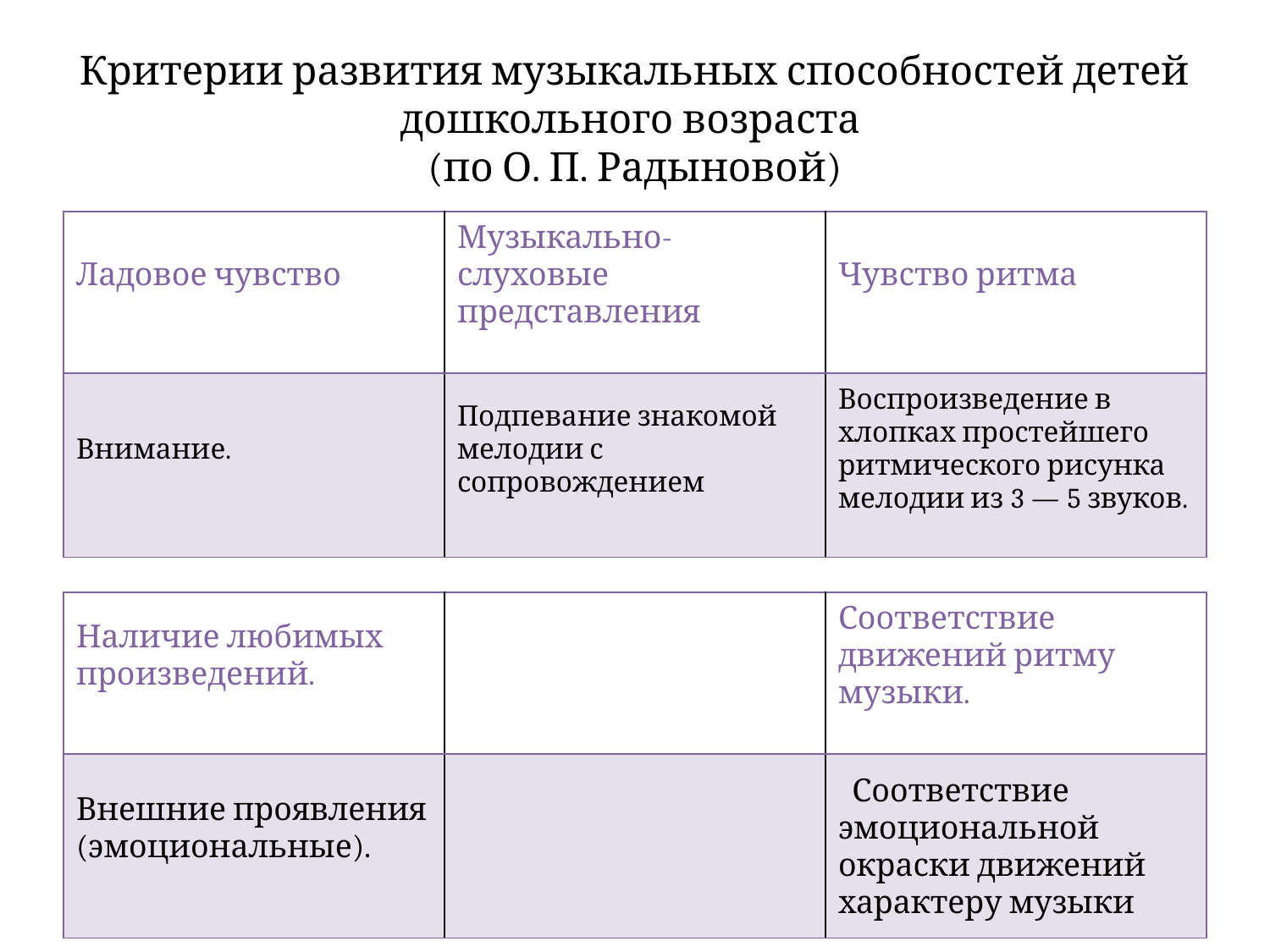

# Критерии развития музыкальных способностей детей дошкольного возраста (по О. П. Радыновой)
| Ладовое чувство | Музыкально-слуховые представления | Чувство ритма |
| --- | --- | --- |
| Внимание. | Подпевание знакомой мелодии с сопровождением | Воспроизведение в хлопках простейшего ритмического рисунка мелодии из 3 — 5 звуков. |
| Наличие любимых произведений. |  | Соответствие движений ритму музыки. |
| --- | --- | --- |
| Внешние проявления (эмоциональные). |  | Соответствие эмоциональной окраски движений характеру музыки |